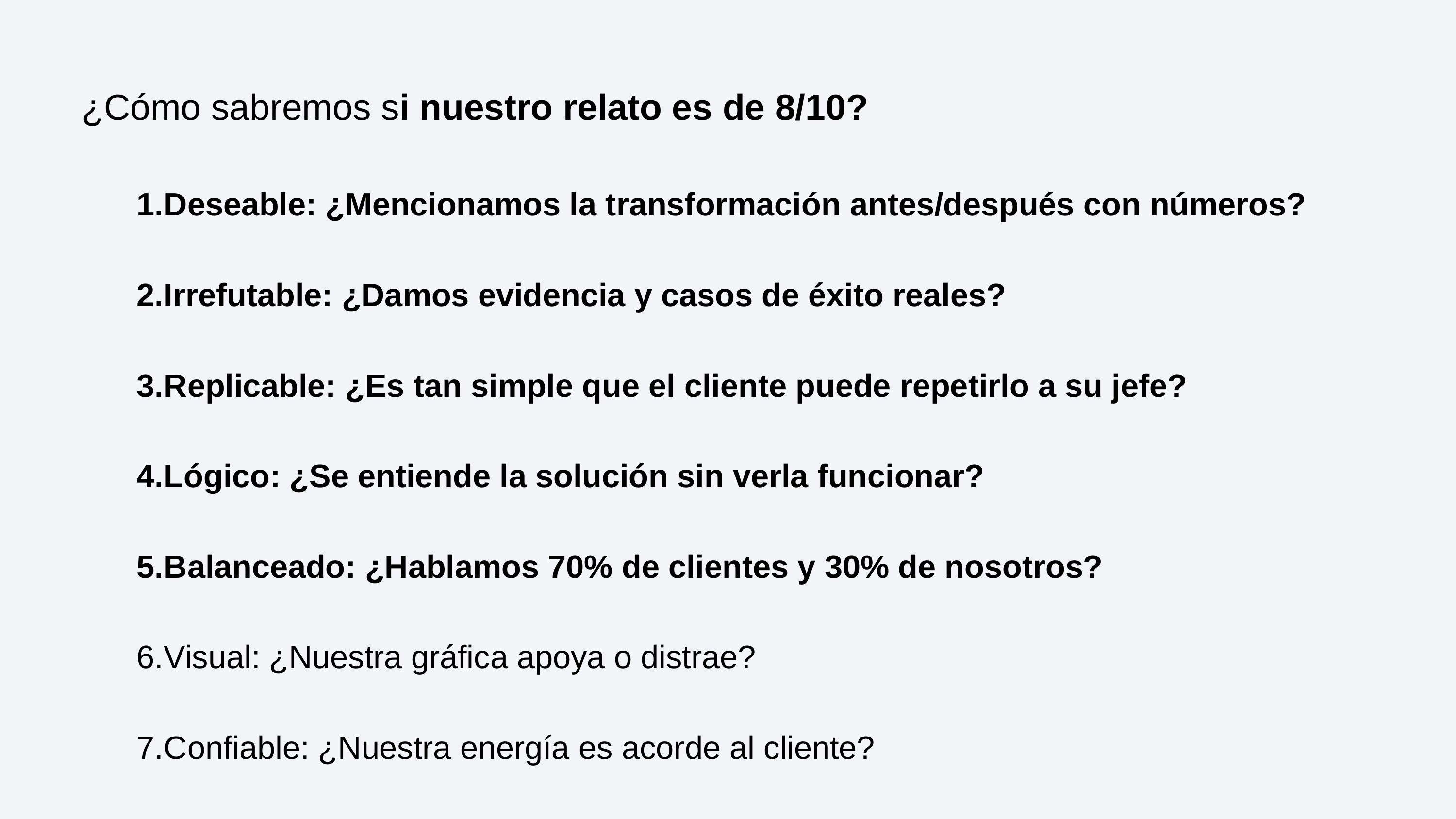

¿Cómo sabremos si nuestro relato es de 8/10?

Deseable: ¿Mencionamos la transformación antes/después con números?

Irrefutable: ¿Damos evidencia y casos de éxito reales?

Replicable: ¿Es tan simple que el cliente puede repetirlo a su jefe?

Lógico: ¿Se entiende la solución sin verla funcionar?

Balanceado: ¿Hablamos 70% de clientes y 30% de nosotros?

Visual: ¿Nuestra gráfica apoya o distrae?

Confiable: ¿Nuestra energía es acorde al cliente?